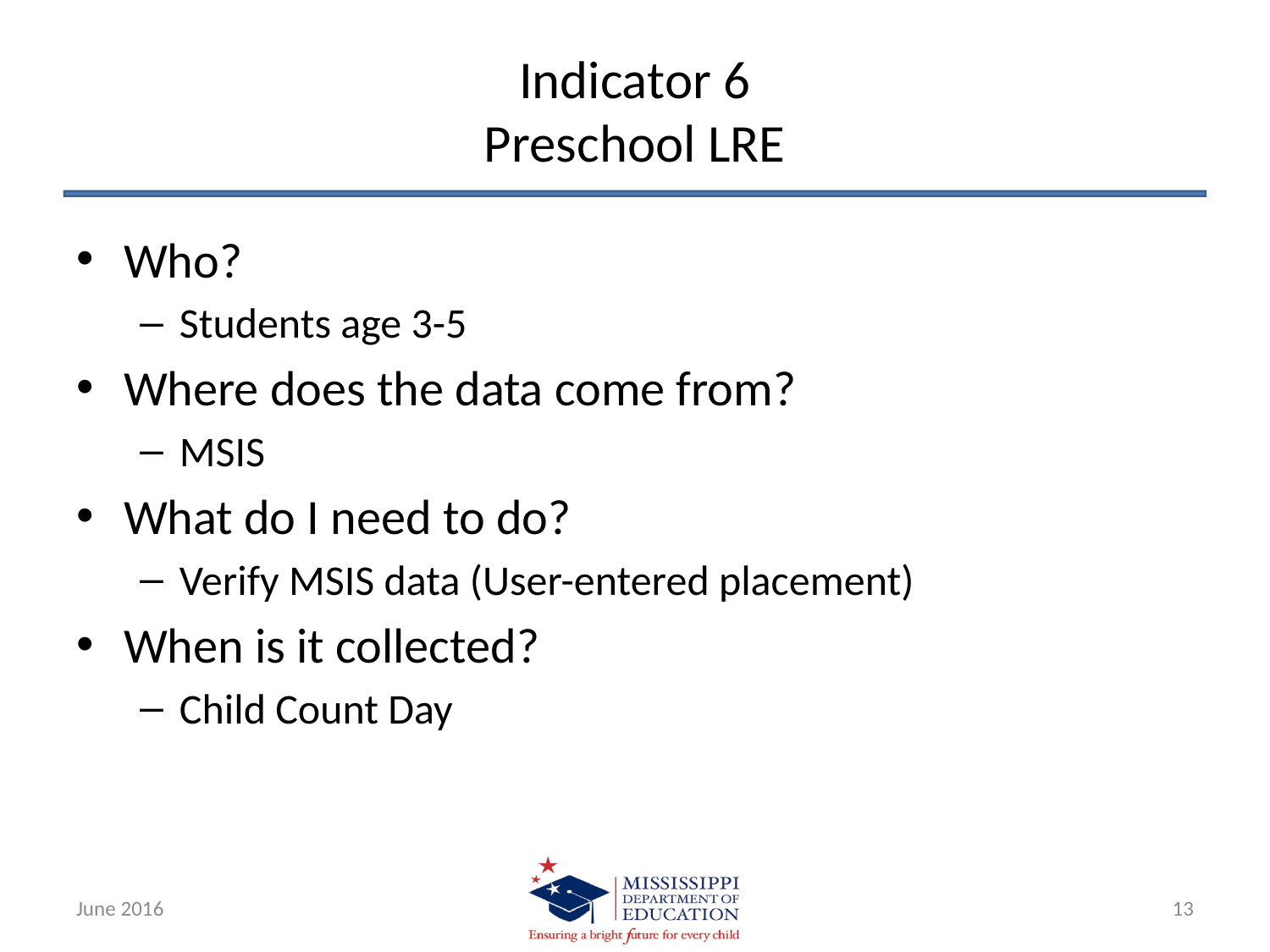

# Indicator 6 Preschool LRE
Who?
Students age 3-5
Where does the data come from?
MSIS
What do I need to do?
Verify MSIS data (User-entered placement)
When is it collected?
Child Count Day

June 2016
13